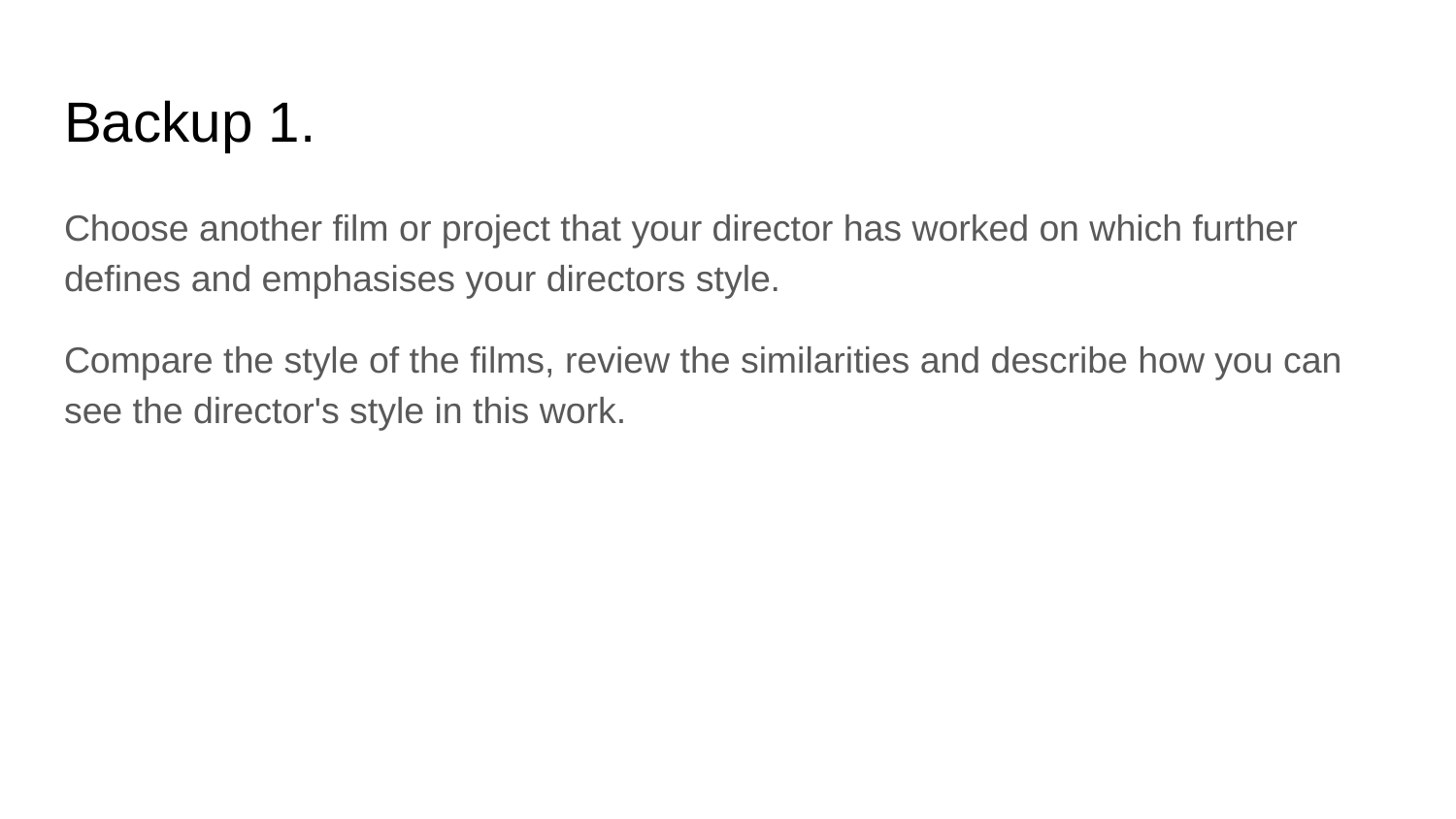

# Backup 1.
Choose another film or project that your director has worked on which further defines and emphasises your directors style.
Compare the style of the films, review the similarities and describe how you can see the director's style in this work.